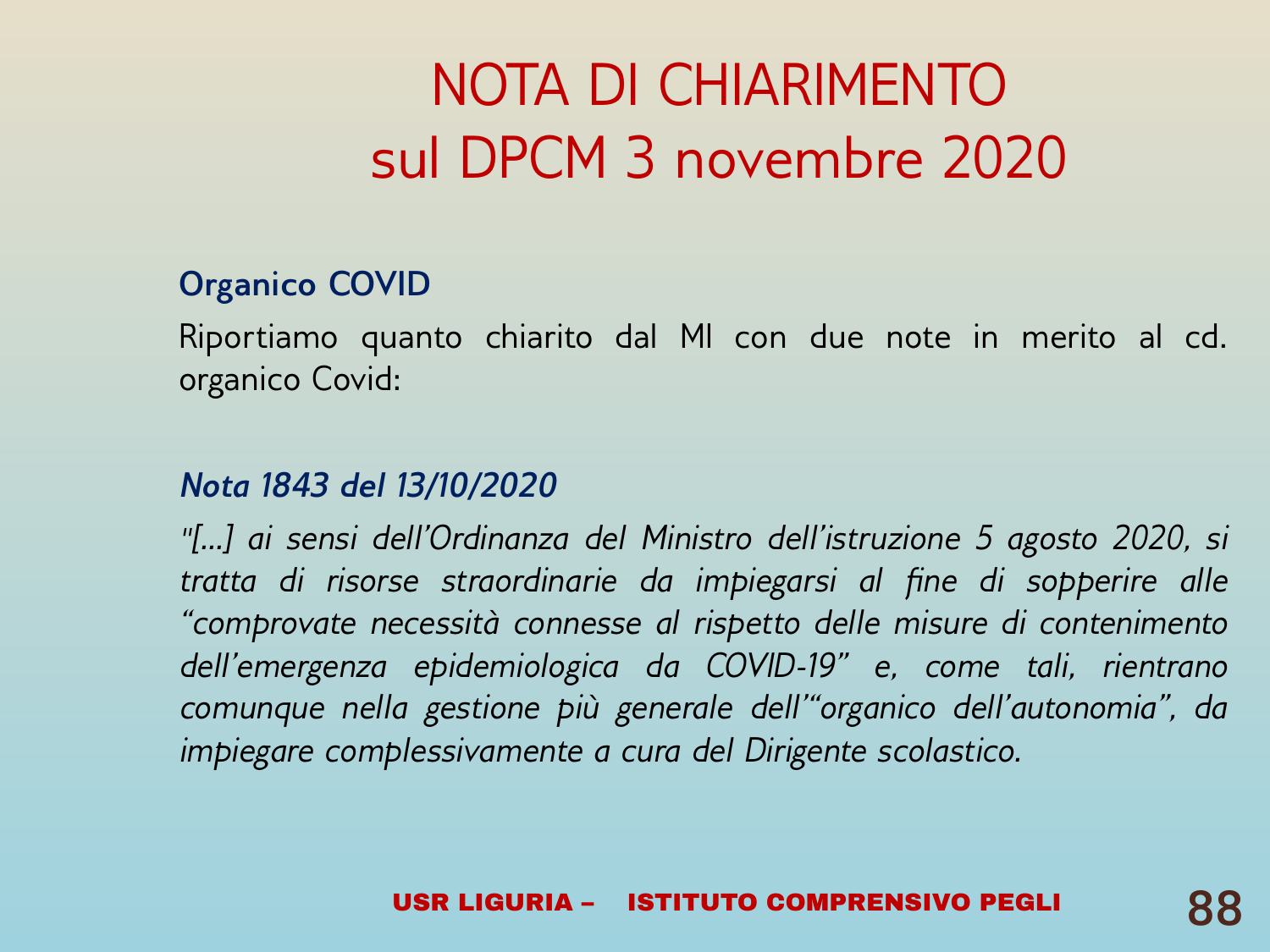

# NOTA DI CHIARIMENTO sul DPCM 3 novembre 2020

Organico COVID
Riportiamo quanto chiarito dal MI con due note in merito al cd. organico Covid:

Nota 1843 del 13/10/2020
"[...] ai sensi dell’Ordinanza del Ministro dell’istruzione 5 agosto 2020, si tratta di risorse straordinarie da impiegarsi al fine di sopperire alle “comprovate necessità connesse al rispetto delle misure di contenimento dell’emergenza epidemiologica da COVID-19” e, come tali, rientrano comunque nella gestione più generale dell’“organico dell’autonomia”, da impiegare complessivamente a cura del Dirigente scolastico.
USR LIGURIA –    ISTITUTO COMPRENSIVO PEGLI
88